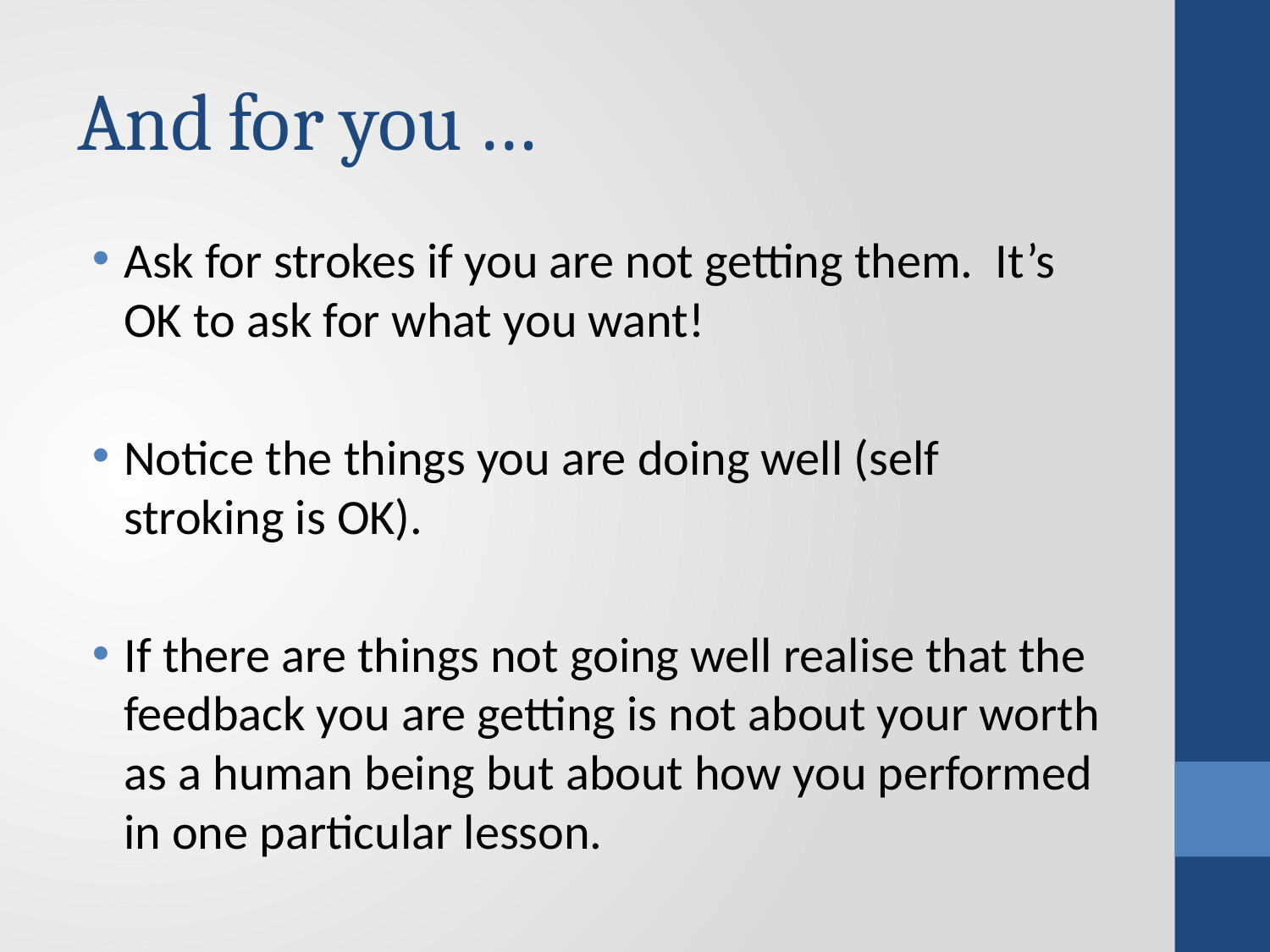

# And for you …
Ask for strokes if you are not getting them.  It’s OK to ask for what you want!

Notice the things you are doing well (self stroking is OK).

If there are things not going well realise that the feedback you are getting is not about your worth as a human being but about how you performed in one particular lesson.